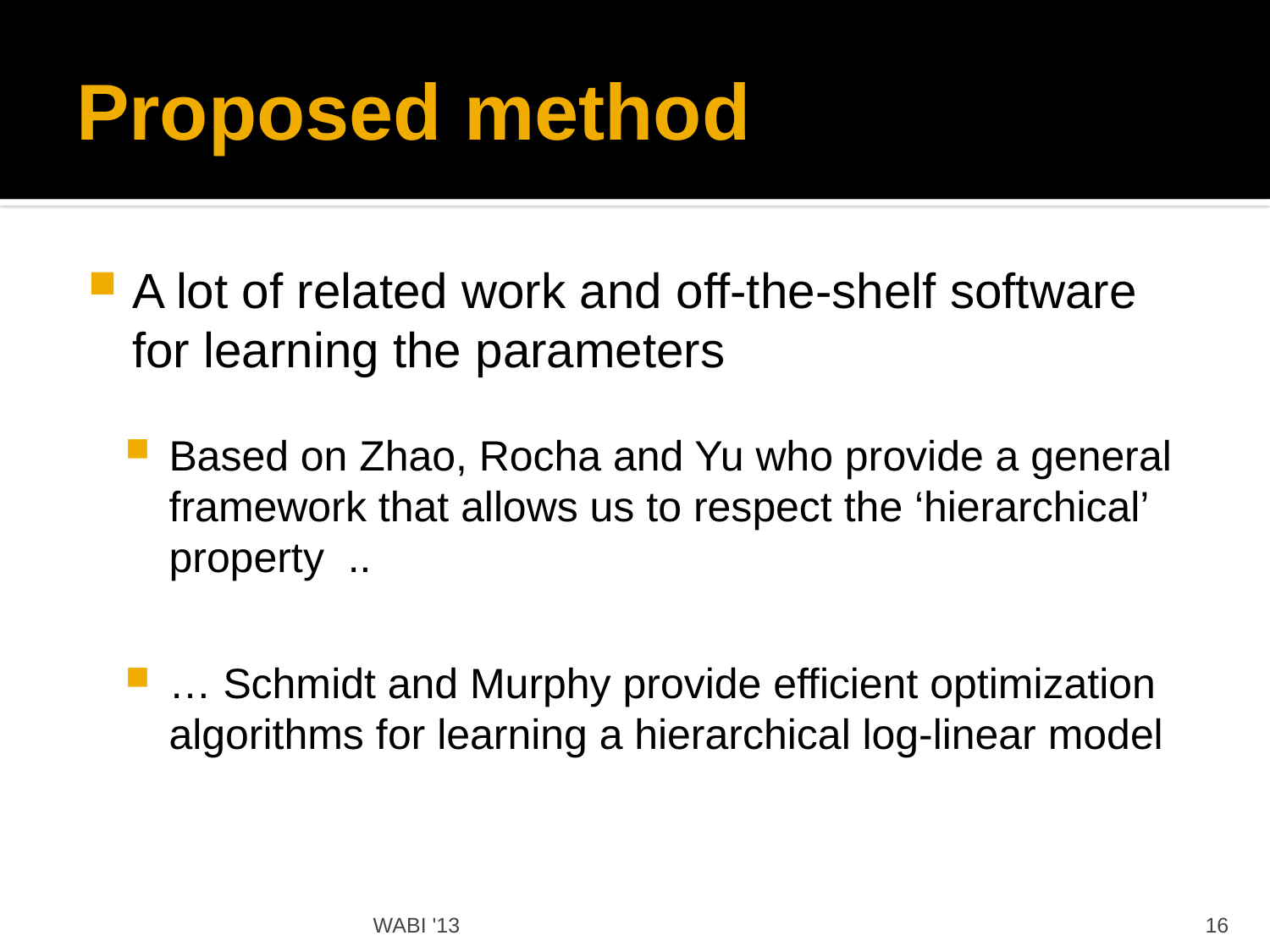

# Proposed method
A lot of related work and off-the-shelf software for learning the parameters

Based on Zhao, Rocha and Yu who provide a general framework that allows us to respect the ‘hierarchical’ property  ..

… Schmidt and Murphy provide efficient optimization algorithms for learning a hierarchical log-linear model

WABI '13
16